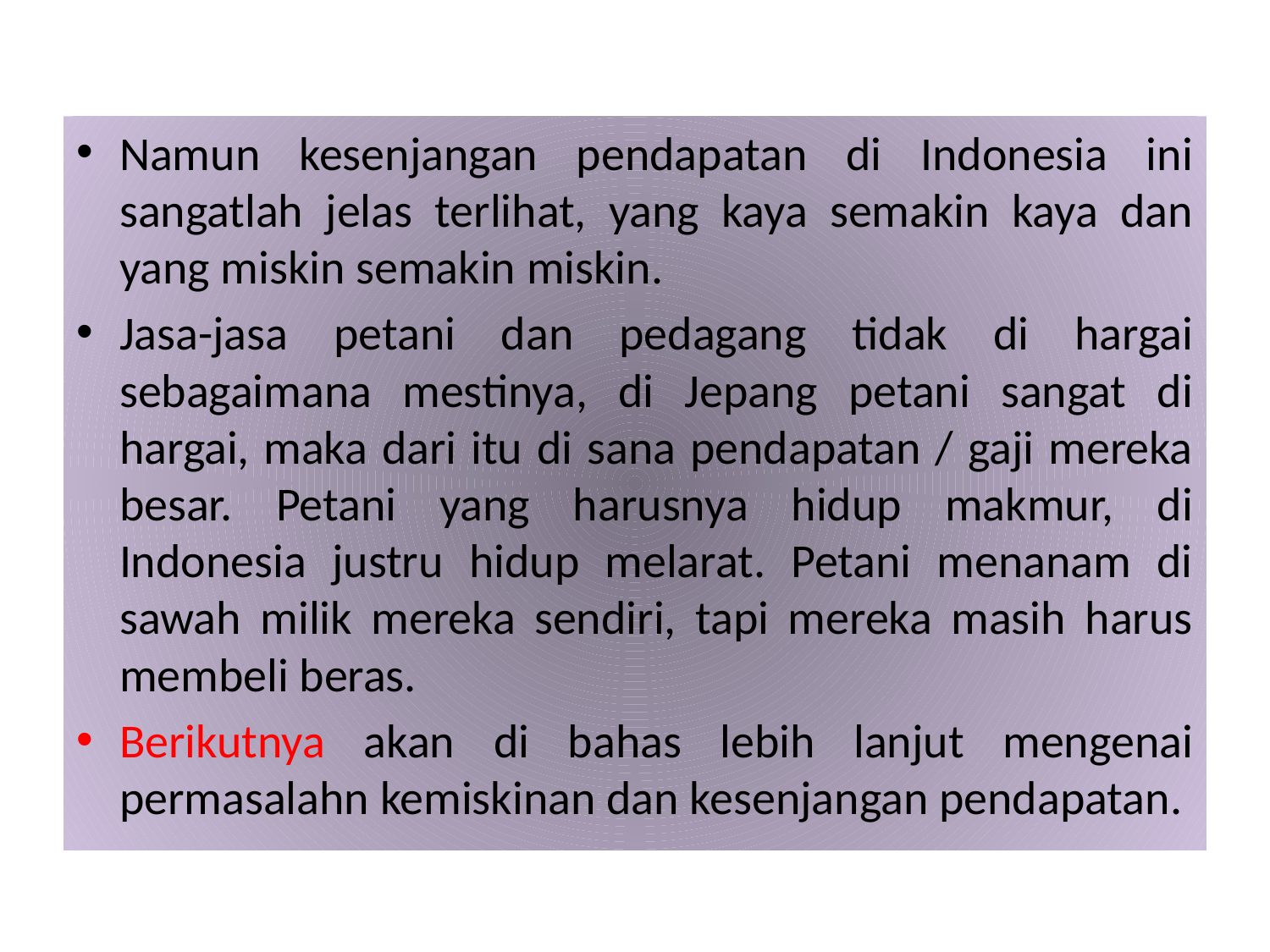

Namun kesenjangan pendapatan di Indonesia ini sangatlah jelas terlihat, yang kaya semakin kaya dan yang miskin semakin miskin.
Jasa-jasa petani dan pedagang tidak di hargai sebagaimana mestinya, di Jepang petani sangat di hargai, maka dari itu di sana pendapatan / gaji mereka besar. Petani yang harusnya hidup makmur, di Indonesia justru hidup melarat. Petani menanam di sawah milik mereka sendiri, tapi mereka masih harus membeli beras.
Berikutnya akan di bahas lebih lanjut mengenai permasalahn kemiskinan dan kesenjangan pendapatan.